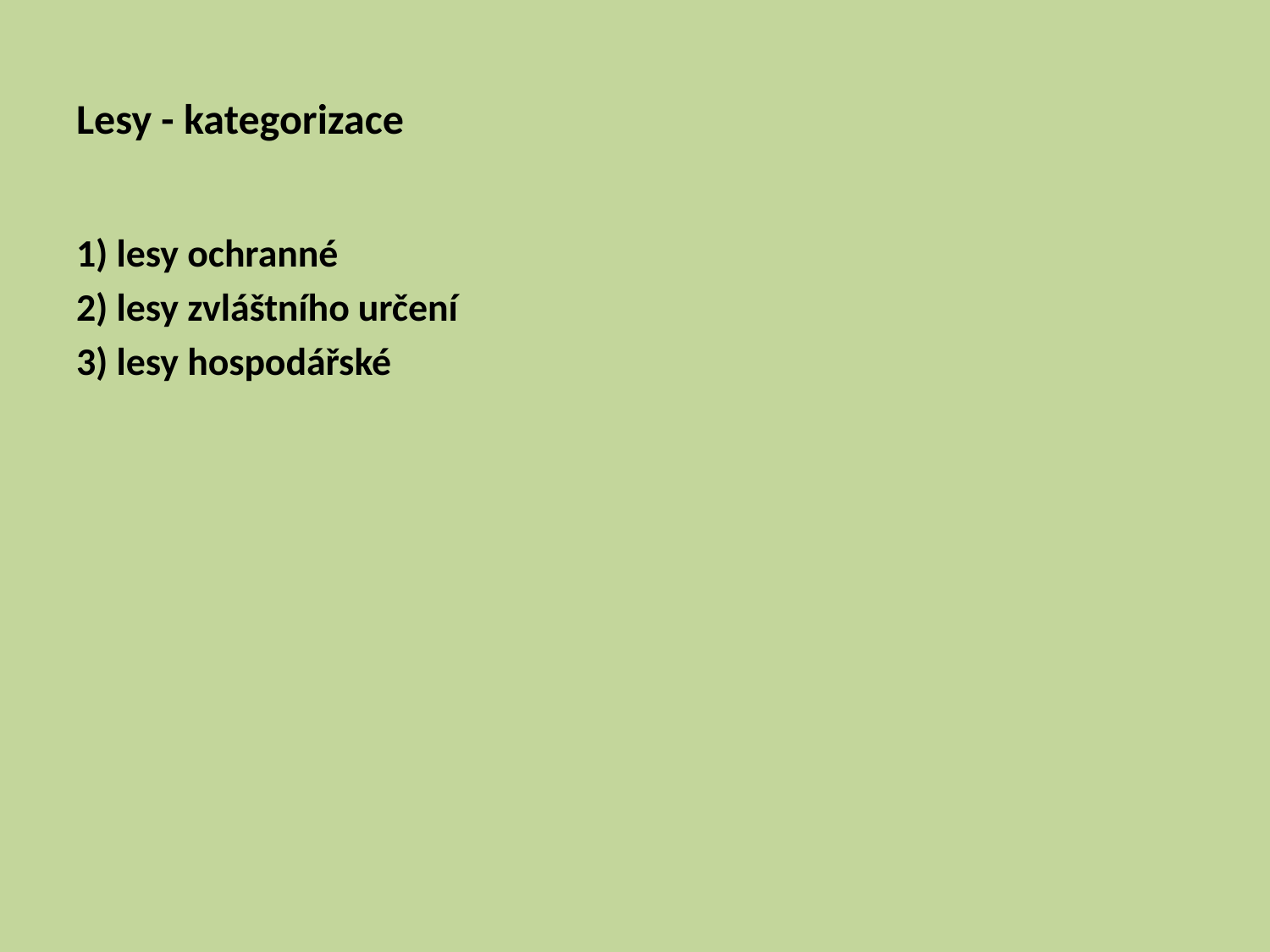

# Lesy - kategorizace
1) lesy ochranné
2) lesy zvláštního určení
3) lesy hospodářské